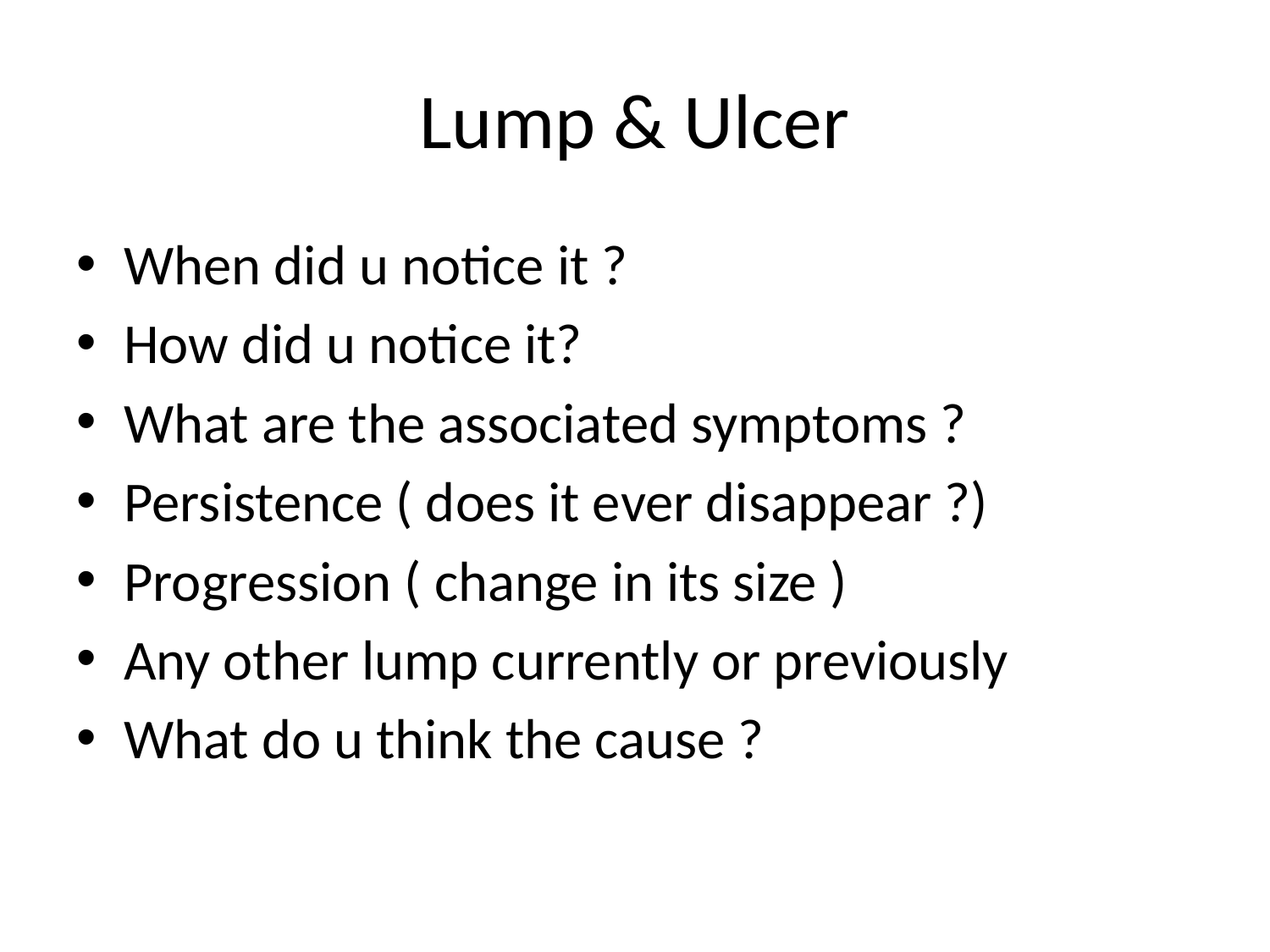

# Lump & Ulcer
When did u notice it ?
How did u notice it?
What are the associated symptoms ?
Persistence ( does it ever disappear ?)
Progression ( change in its size )
Any other lump currently or previously
What do u think the cause ?